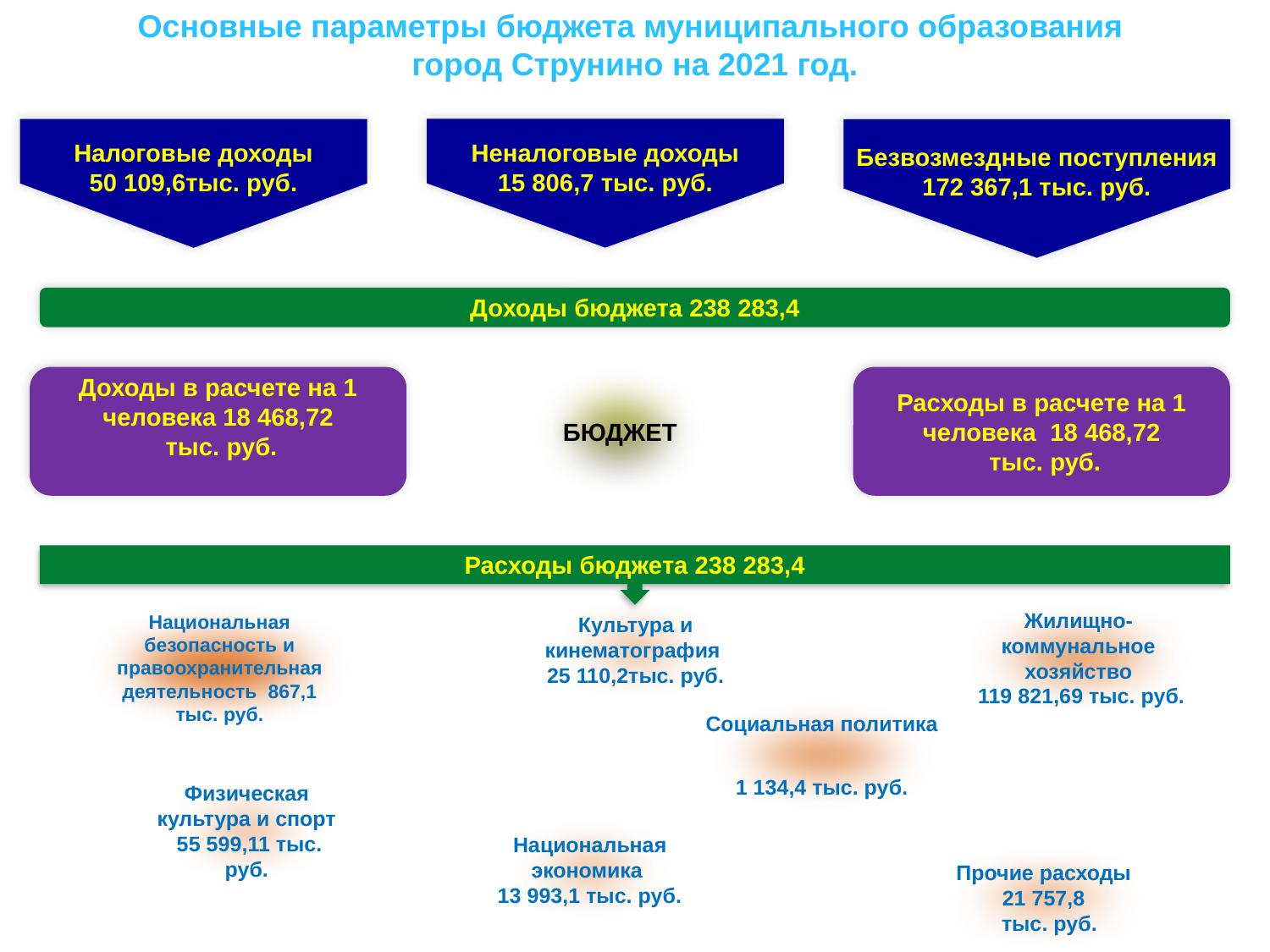

Основные параметры бюджета муниципального образования
город Струнино на 2021 год.
Безвозмездные поступления
172 367,1 тыс. руб.
Неналоговые доходы
15 806,7 тыс. руб.
Налоговые доходы
50 109,6тыс. руб.
Доходы бюджета 238 283,4
БЮДЖЕТ
Доходы в расчете на 1 человека 18 468,72
 тыс. руб.

Расходы в расчете на 1 человека  18 468,72
 тыс. руб.
Расходы бюджета 238 283,4
Культура и кинематография
25 110,2тыс. руб.
Национальная безопасность и правоохранительная деятельность  867,1 тыс. руб.
Жилищно-коммунальное хозяйство
 119 821,69 тыс. руб.
Социальная политика
1 134,4 тыс. руб.
Физическая культура и спорт
 55 599,11 тыс. руб.
Национальная экономика
13 993,1 тыс. руб.
Прочие расходы
21 757,8
 тыс. руб.